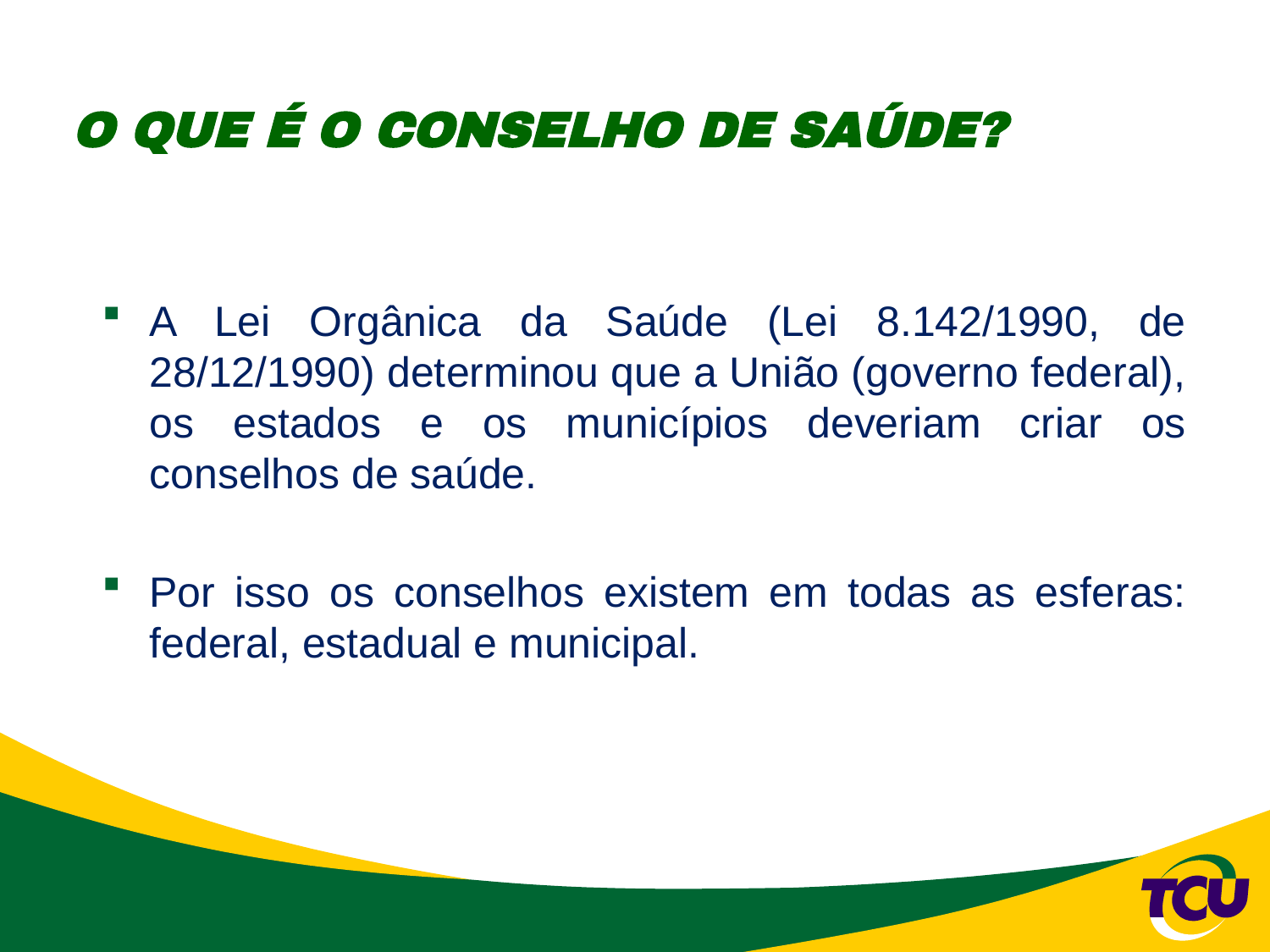

# O QUE É O CONSELHO DE SAÚDE?

A Lei Orgânica da Saúde (Lei 8.142/1990, de 28/12/1990) determinou que a União (governo federal), os estados e os municípios deveriam criar os conselhos de saúde.

Por isso os conselhos existem em todas as esferas: federal, estadual e municipal.